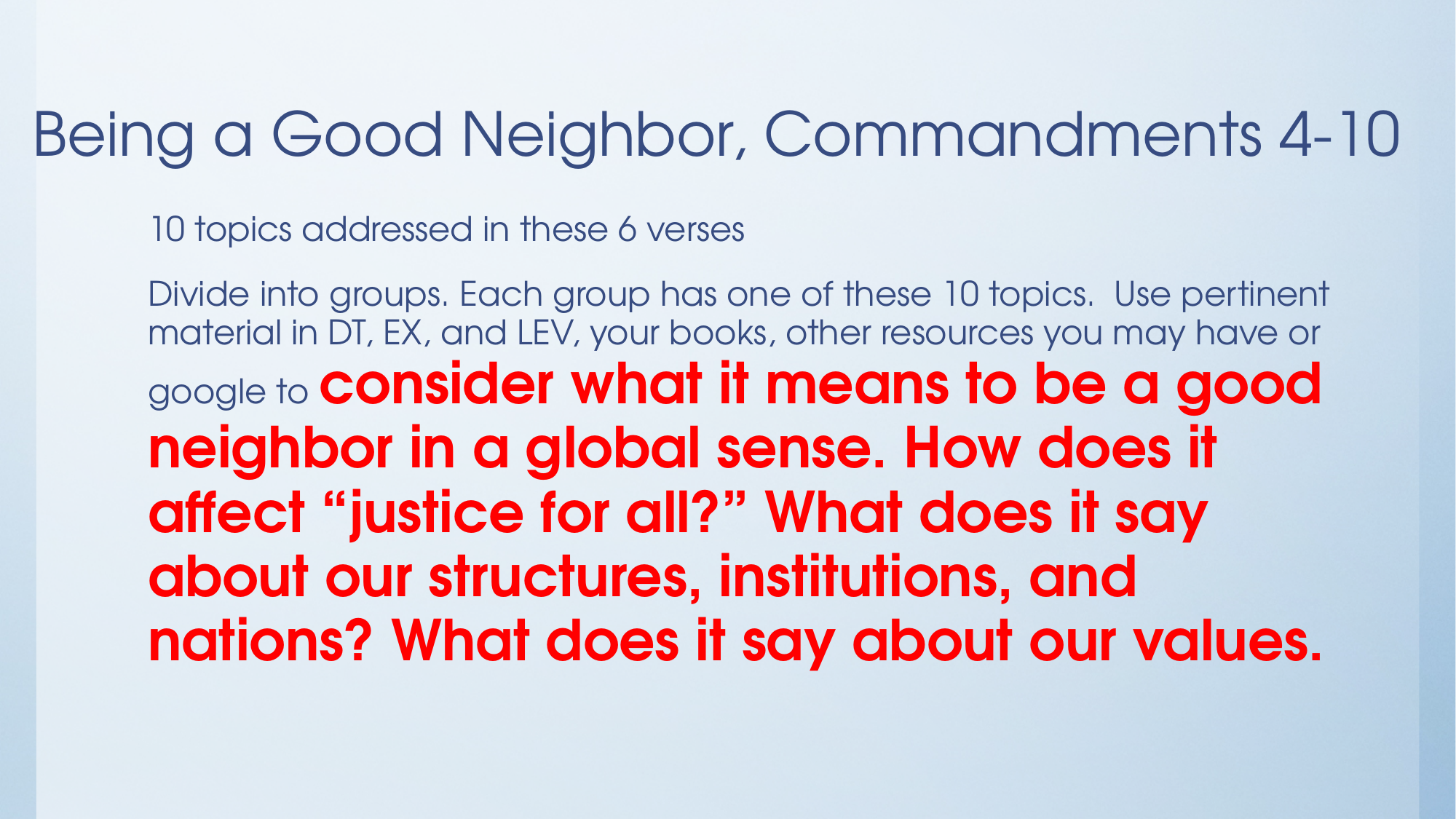

# Being a Good Neighbor, Commandments 4-10
10 topics addressed in these 6 verses
Divide into groups. Each group has one of these 10 topics.  Use pertinent material in DT, EX, and LEV, your books, other resources you may have or google to consider what it means to be a good neighbor in a global sense. How does it affect “justice for all?” What does it say about our structures, institutions, and nations? What does it say about our values.